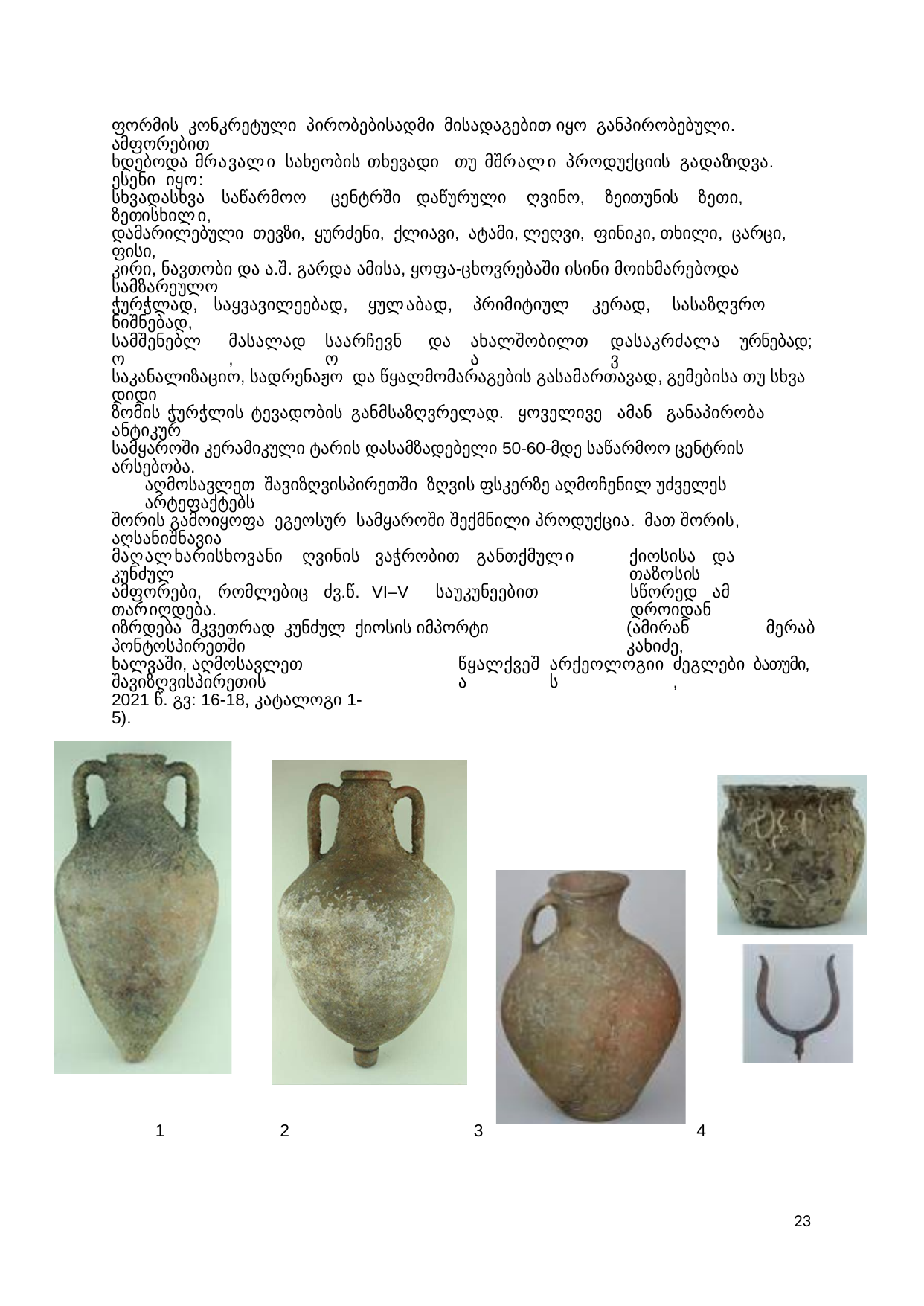

ფორმის  კონკრეტული  პირობებისადმი  მისადაგებით იყო  განპირობებული.  ამფორებით
ხდებოდა მრავალი  სახეობის თხევადი   თუ მშრალი  პროდუქციის  გადაზიდვა.  ესენი  იყო:
სხვადასხვა   საწარმოო     ცენტრში   დაწურული    ღვინო,    ზეითუნის    ზეთი,    ზეთისხილი,
დამარილებული  თევზი,  ყურძენი,  ქლიავი,  ატამი, ლეღვი,  ფინიკი, თხილი,  ცარცი,  ფისი,
კირი, ნავთობი და ა.შ. გარდა ამისა, ყოფა-ცხოვრებაში ისინი მოიხმარებოდა სამზარეულო
ჭურჭლად,   საყვავილეებად,    ყულაბად,    პრიმიტიულ    კერად,    სასაზღვრო    ნიშნებად,
სამშენებლო
მასალად,
საარჩევნო
და
ახალშობილთა
დასაკრძალავ
ურნებად;
საკანალიზაციო, სადრენაჟო  და წყალმომარაგების გასამართავად, გემებისა თუ სხვა დიდი
ზომის ჭურჭლის ტევადობის განმსაზღვრელად.  ყოველივე   ამან  განაპირობა   ანტიკურ
სამყაროში კერამიკული ტარის დასამზადებელი 50-60-მდე საწარმოო ცენტრის არსებობა.
აღმოსავლეთ  შავიზღვისპირეთში  ზღვის ფსკერზე აღმოჩენილ უძველეს არტეფაქტებს
შორის გამოიყოფა  ეგეოსურ  სამყაროში შექმნილი პროდუქცია.  მათ შორის, აღსანიშნავია
მაღალხარისხოვანი    ღვინის   ვაჭრობით   განთქმული    კუნძულ
ქიოსისა   და   თაზოსის
ამფორები,   რომლებიც   ძვ.წ.  VI–V     საუკუნეებით   თარიღდება.
სწორედ   ამ  დროიდან
იზრდება  მკვეთრად  კუნძულ  ქიოსის იმპორტი  პონტოსპირეთში
(ამირან  კახიძე,
მერაბ
ხალვაში, აღმოსავლეთ  შავიზღვისპირეთის
წყალქვეშა
არქეოლოგიის
ძეგლები,
ბათუმი,
2021 წ. გვ: 16-18, კატალოგი 1-5).

1
2
3
4
23